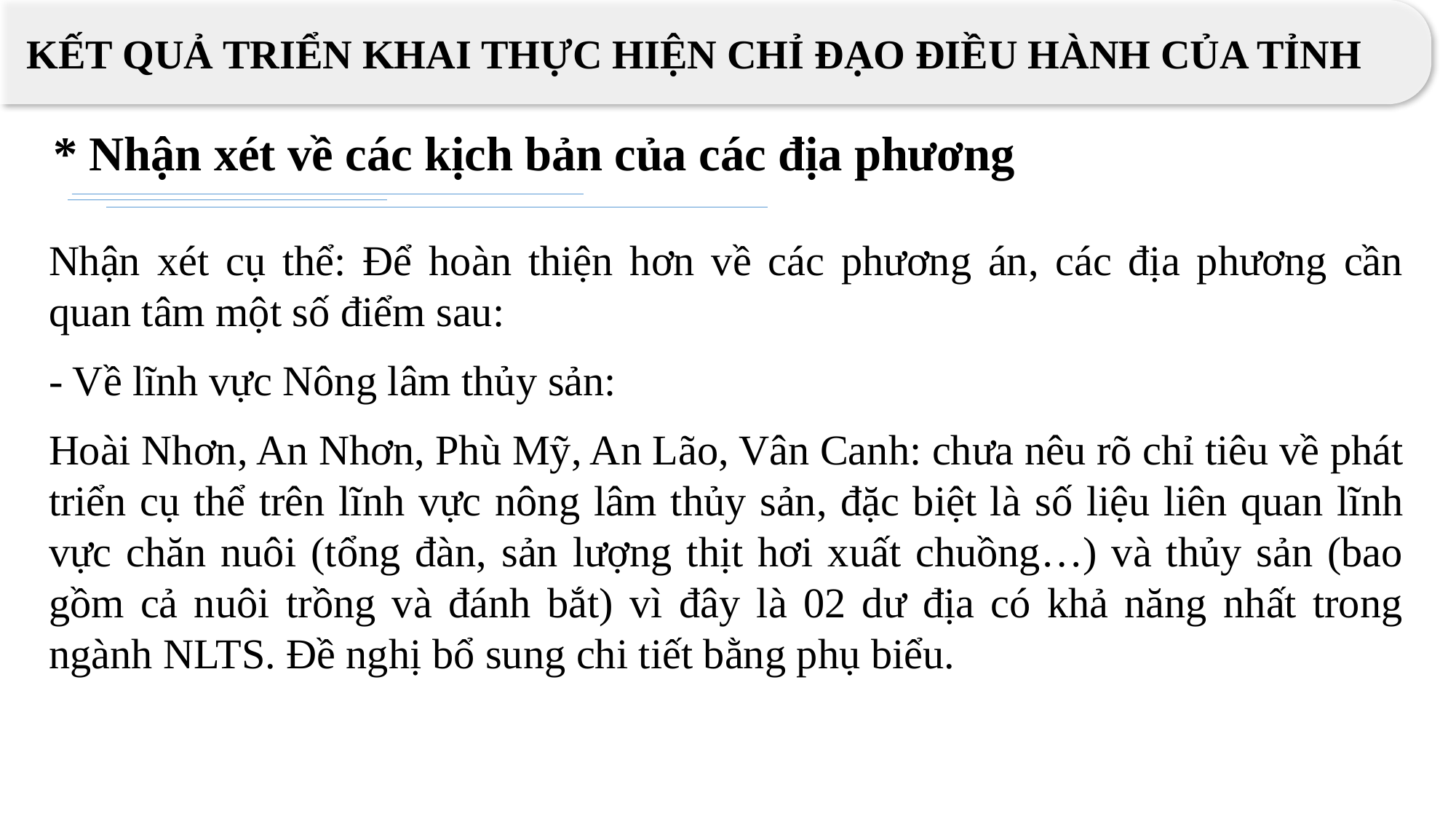

KẾT QUẢ TRIỂN KHAI THỰC HIỆN CHỈ ĐẠO ĐIỀU HÀNH CỦA TỈNH
* Nhận xét về các kịch bản của các địa phương
Nhận xét cụ thể: Để hoàn thiện hơn về các phương án, các địa phương cần quan tâm một số điểm sau:
- Về lĩnh vực Nông lâm thủy sản:
Hoài Nhơn, An Nhơn, Phù Mỹ, An Lão, Vân Canh: chưa nêu rõ chỉ tiêu về phát triển cụ thể trên lĩnh vực nông lâm thủy sản, đặc biệt là số liệu liên quan lĩnh vực chăn nuôi (tổng đàn, sản lượng thịt hơi xuất chuồng…) và thủy sản (bao gồm cả nuôi trồng và đánh bắt) vì đây là 02 dư địa có khả năng nhất trong ngành NLTS. Đề nghị bổ sung chi tiết bằng phụ biểu.